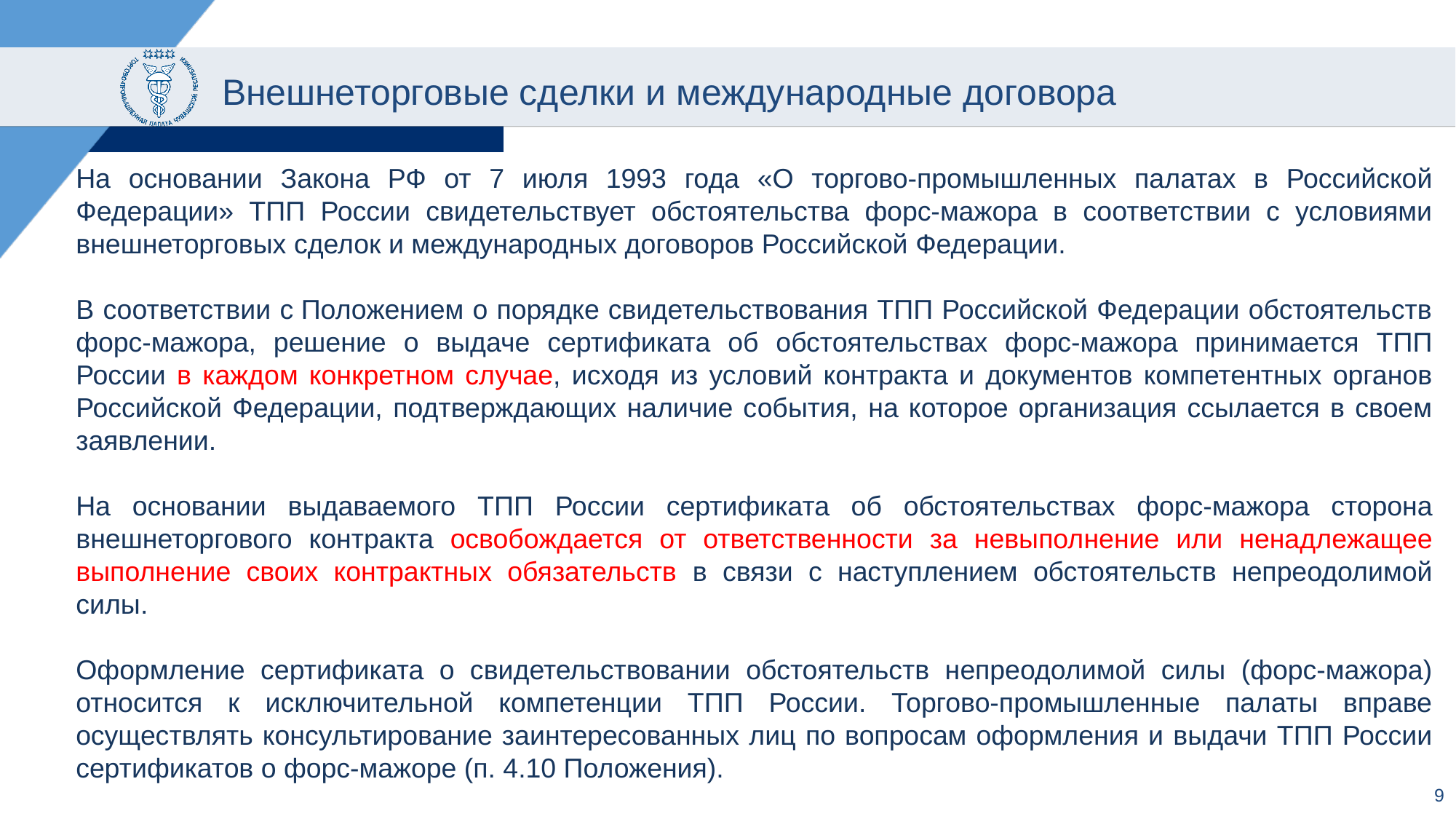

# Внешнеторговые сделки и международные договора
На основании Закона РФ от 7 июля 1993 года «О торгово-промышленных палатах в Российской Федерации» ТПП России свидетельствует обстоятельства форс-мажора в соответствии с условиями внешнеторговых сделок и международных договоров Российской Федерации.
В соответствии с Положением о порядке свидетельствования ТПП Российской Федерации обстоятельств форс-мажора, решение о выдаче сертификата об обстоятельствах форс-мажора принимается ТПП России в каждом конкретном случае, исходя из условий контракта и документов компетентных органов Российской Федерации, подтверждающих наличие события, на которое организация ссылается в своем заявлении.

На основании выдаваемого ТПП России сертификата об обстоятельствах форс-мажора сторона внешнеторгового контракта освобождается от ответственности за невыполнение или ненадлежащее выполнение своих контрактных обязательств в связи с наступлением обстоятельств непреодолимой силы.
Оформление сертификата о свидетельствовании обстоятельств непреодолимой силы (форс-мажора) относится к исключительной компетенции ТПП России. Торгово-промышленные палаты вправе осуществлять консультирование заинтересованных лиц по вопросам оформления и выдачи ТПП России сертификатов о форс-мажоре (п. 4.10 Положения).
9